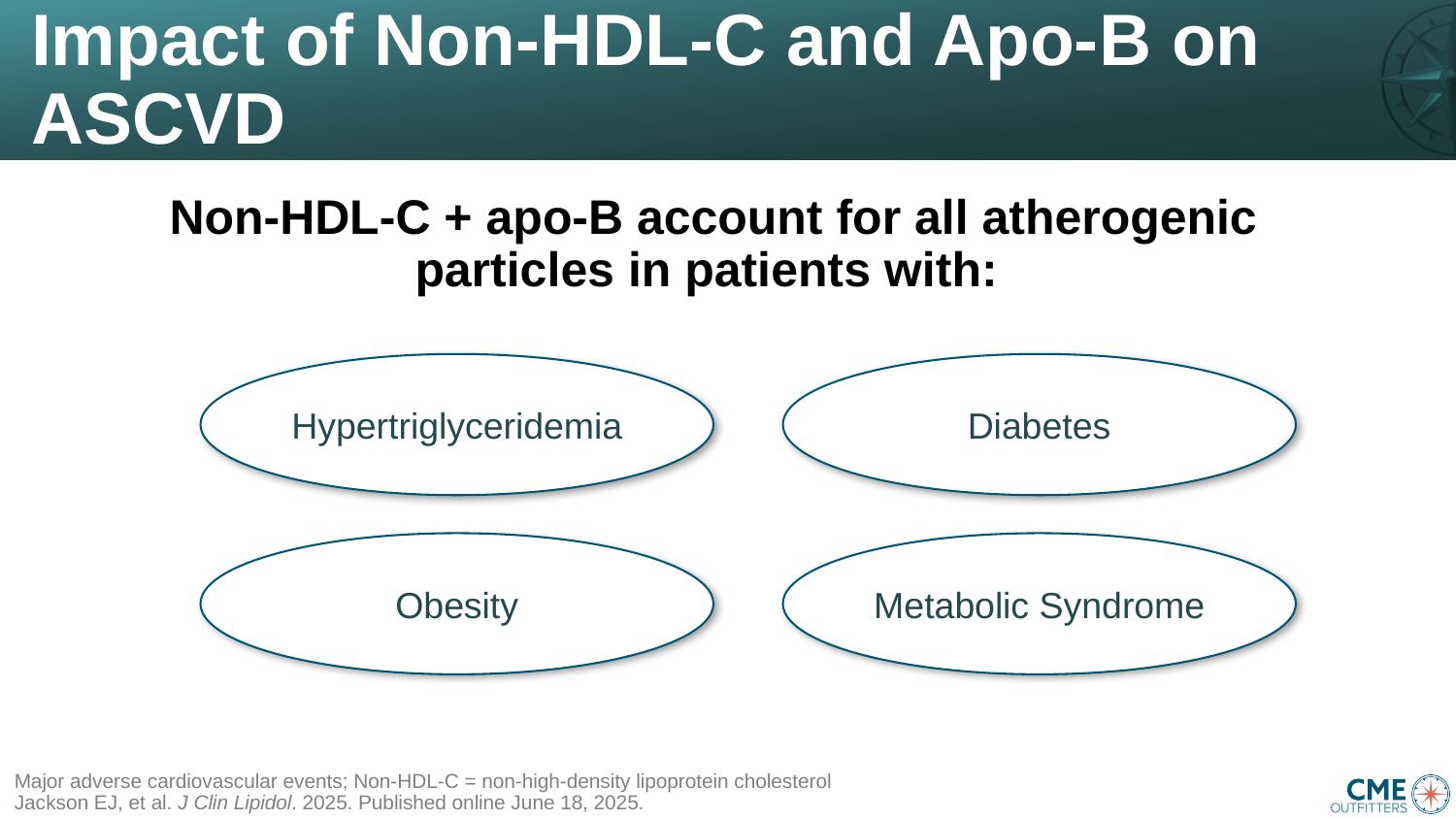

# Impact of Non-HDL-C and Apo-B on ASCVD
Non-HDL-C + apo-B account for all atherogenic particles in patients with:

Hypertriglyceridemia
Diabetes
Obesity
Metabolic Syndrome
Major adverse cardiovascular events; Non-HDL-C = non-high-density lipoprotein cholesterol
Jackson EJ, et al. J Clin Lipidol. 2025. Published online June 18, 2025.